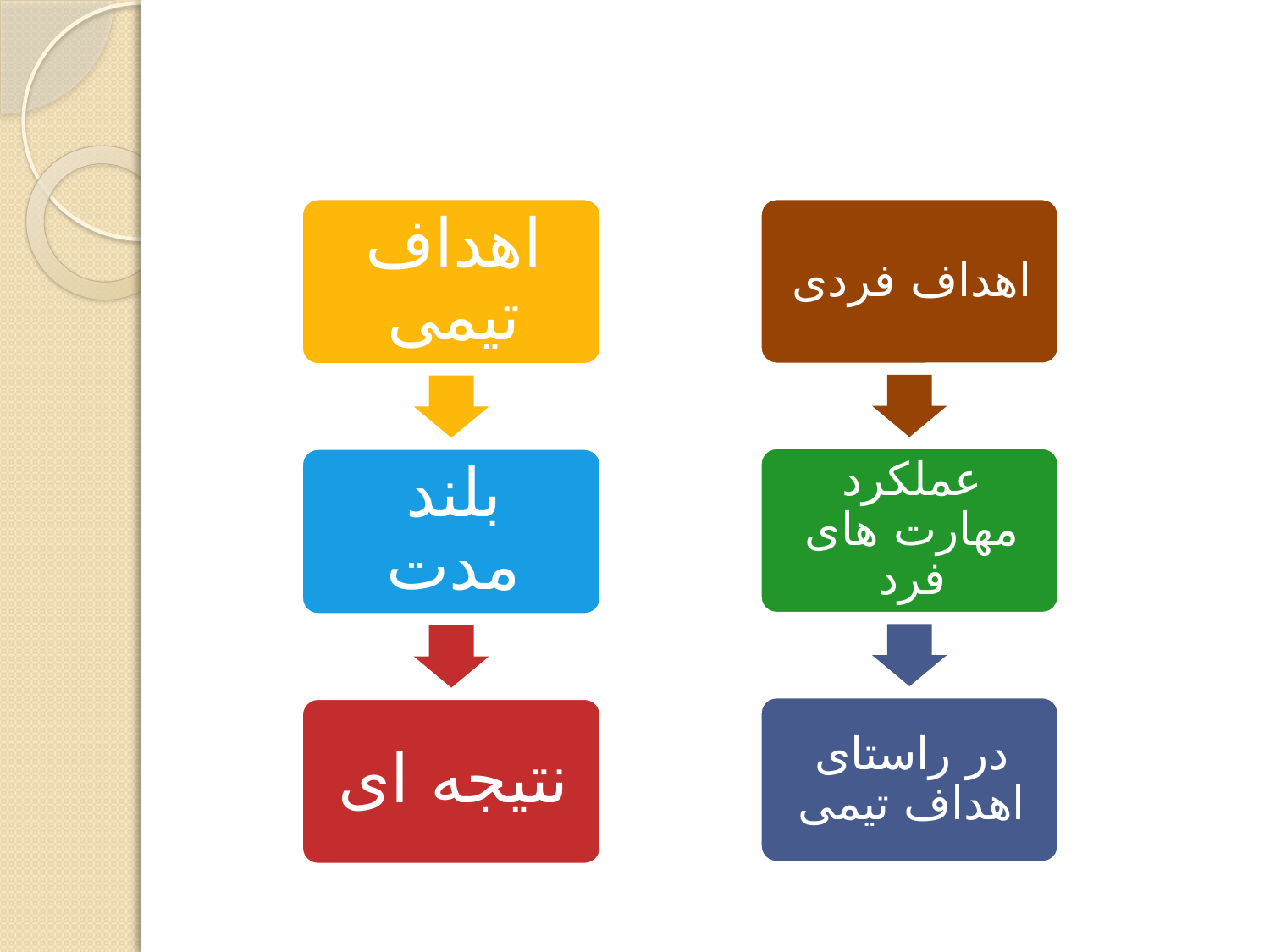

#
اهداف تیمی

بلند مدت

نتیجه ای
اهداف فردی

عملکرد مهارت های فرد

در راستای اهداف تیمی